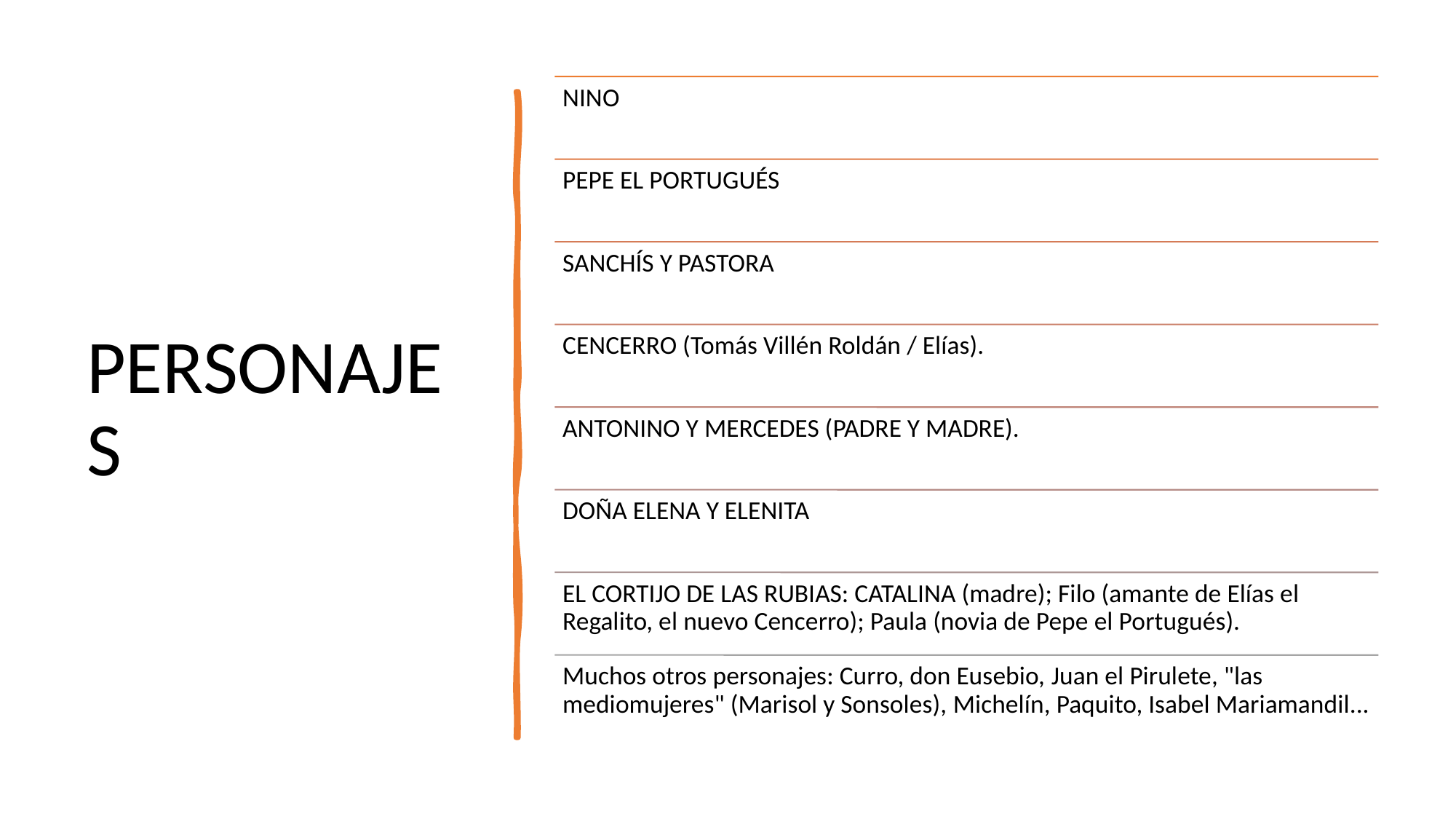

NINO
PEPE EL PORTUGUÉS
SANCHÍS Y PASTORA
CENCERRO (Tomás Villén Roldán / Elías).
ANTONINO Y MERCEDES (PADRE Y MADRE).
DOÑA ELENA Y ELENITA
EL CORTIJO DE LAS RUBIAS: CATALINA (madre); Filo (amante de Elías el Regalito, el nuevo Cencerro); Paula (novia de Pepe el Portugués).
Muchos otros personajes: Curro, don Eusebio, Juan el Pirulete, "las mediomujeres" (Marisol y Sonsoles), Michelín, Paquito, Isabel Mariamandil...
# PERSONAJES